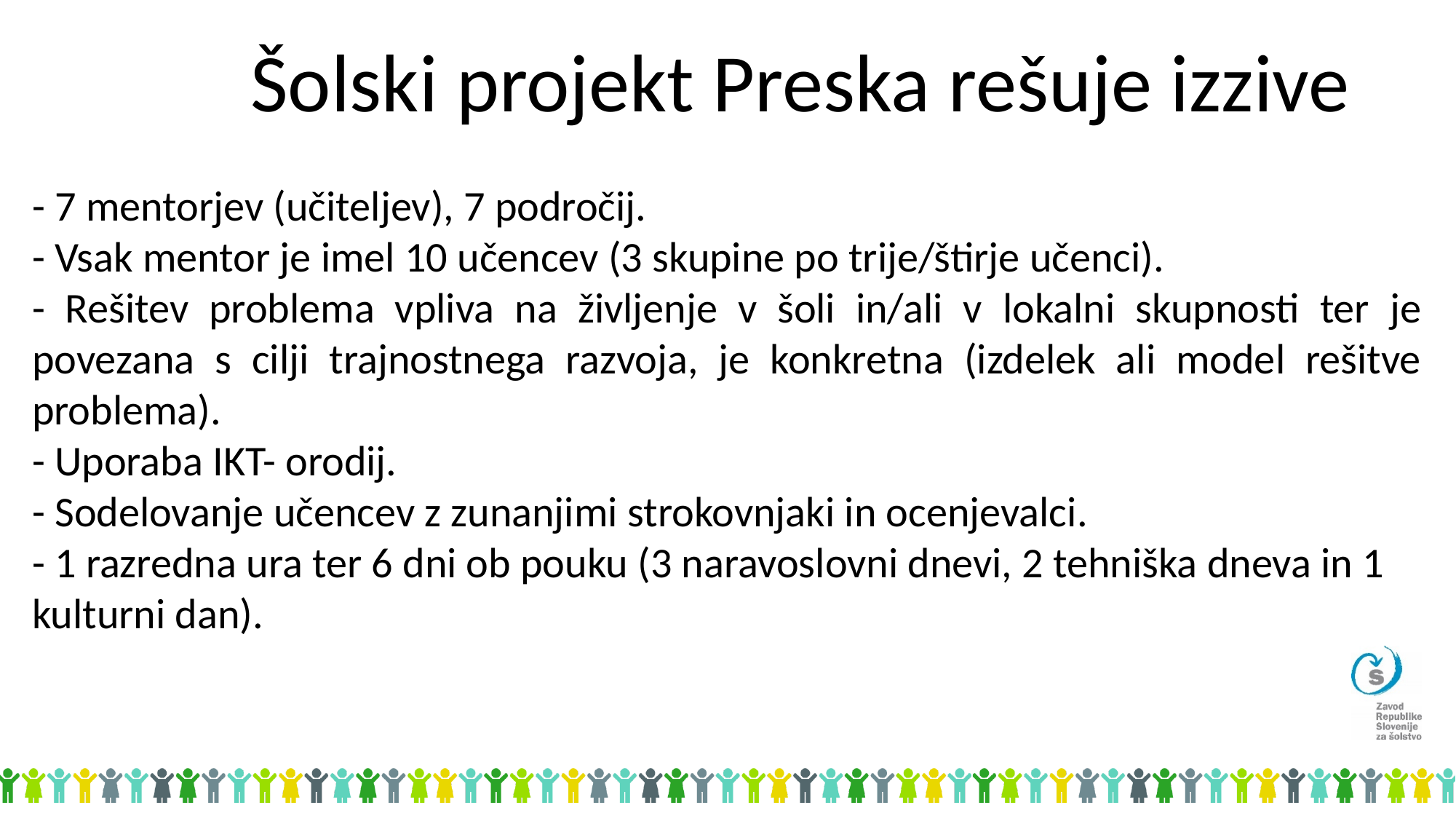

Šolski projekt Preska rešuje izzive

- 7 mentorjev (učiteljev), 7 področij.
- Vsak mentor je imel 10 učencev (3 skupine po trije/štirje učenci).
- Rešitev problema vpliva na življenje v šoli in/ali v lokalni skupnosti ter je povezana s cilji trajnostnega razvoja, je konkretna (izdelek ali model rešitve problema).
- Uporaba IKT- orodij.
- Sodelovanje učencev z zunanjimi strokovnjaki in ocenjevalci.
- 1 razredna ura ter 6 dni ob pouku (3 naravoslovni dnevi, 2 tehniška dneva in 1 kulturni dan).